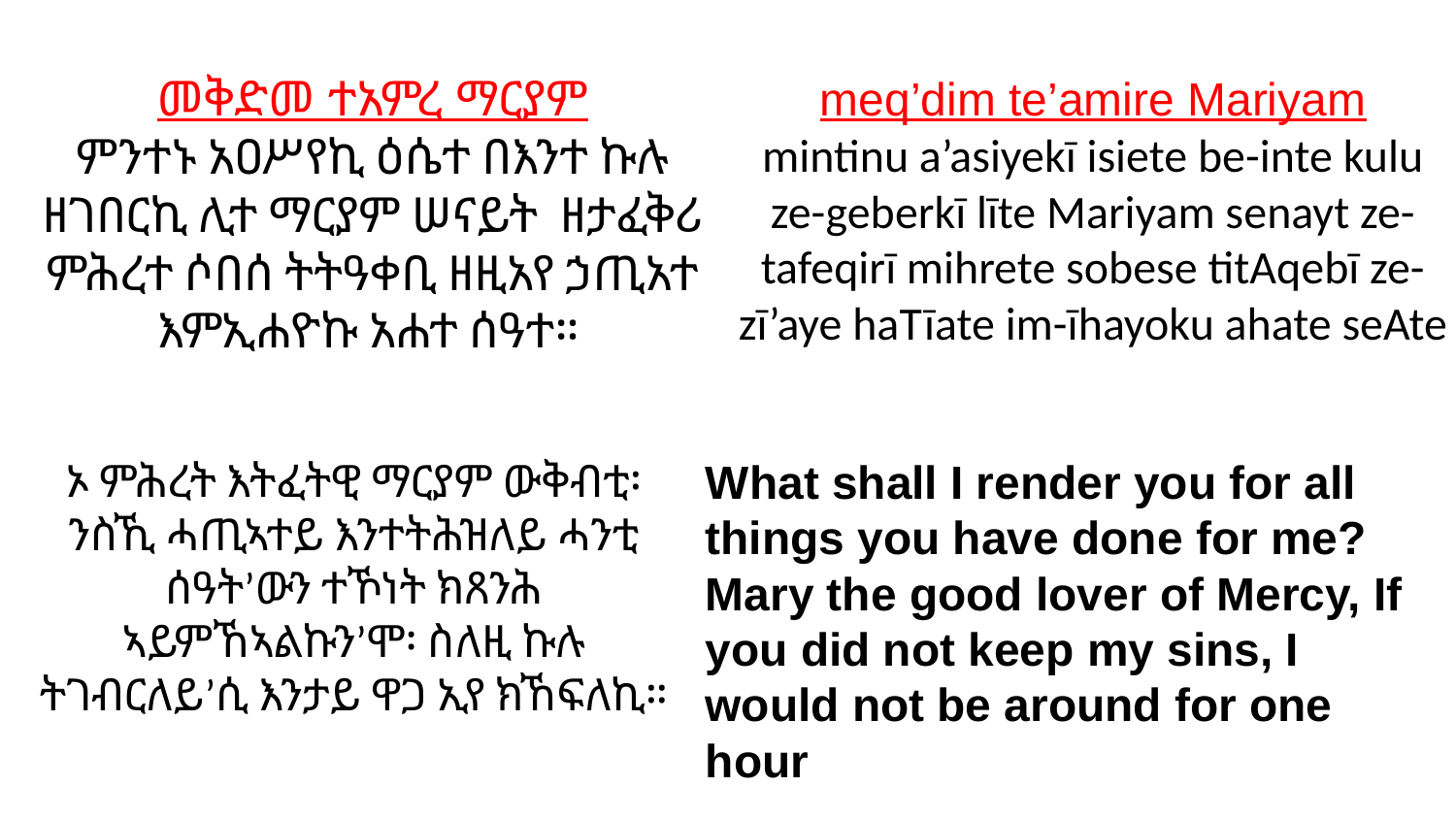

meq’dim te’amire Mariyam
mintinu a’asiyekī isiete be-inte kulu ze-geberkī līte Mariyam senayt ze-tafeqirī mihrete sobese titAqebī ze-zī’aye haTīate im-īhayoku ahate seAte
# መቅድመ ተአምረ ማርያም
ምንተኑ አዐሥየኪ ዕሴተ በእንተ ኩሉ ዘገበርኪ ሊተ ማርያም ሠናይት  ዘታፈቅሪ ምሕረተ ሶበሰ ትትዓቀቢ ዘዚአየ ኃጢአተ እምኢሐዮኩ አሐተ ሰዓተ።
ኦ ምሕረት እትፈትዊ ማርያም ውቅብቲ፡ ንስኺ ሓጢኣተይ እንተትሕዝለይ ሓንቲ ሰዓት’ውን ተኾነት ክጸንሕ ኣይምኸኣልኩን’ሞ፡ ስለዚ ኩሉ ትገብርለይ’ሲ እንታይ ዋጋ ኢየ ክኸፍለኪ።
What shall I render you for all things you have done for me? Mary the good lover of Mercy, If you did not keep my sins, I would not be around for one hour